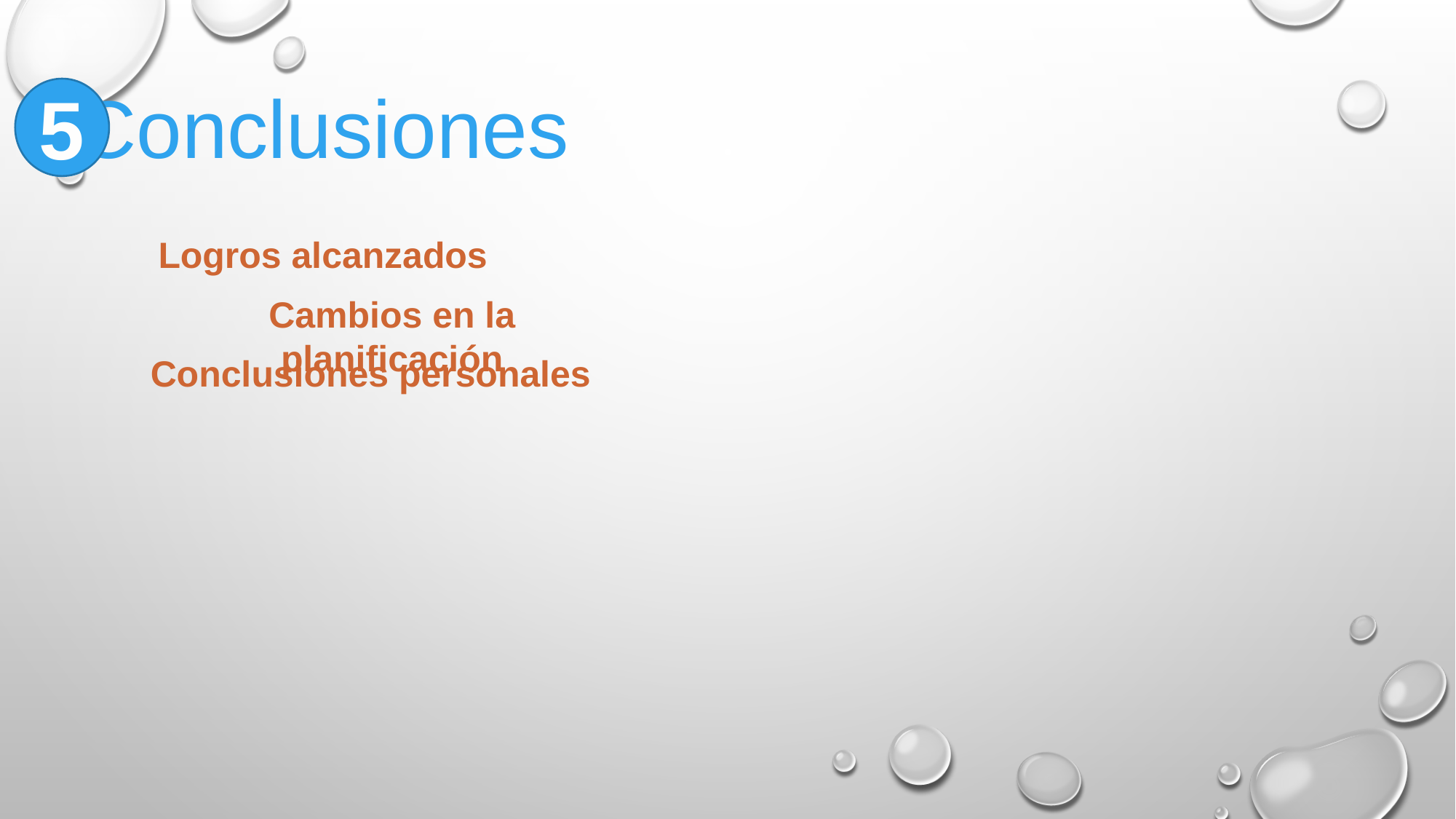

Conclusiones
5

Logros alcanzados
Cambios en la planificación
Conclusiones personales